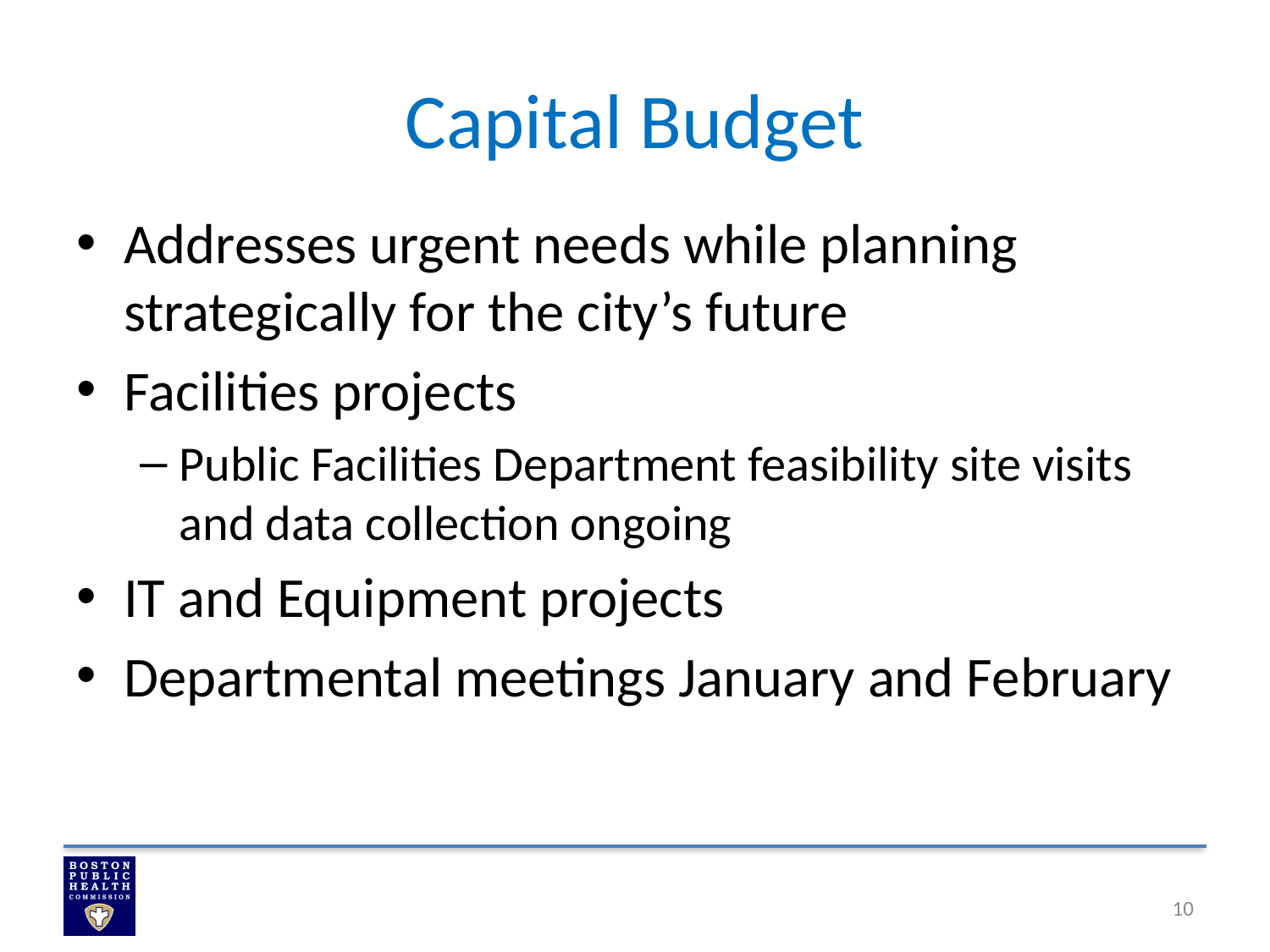

# Capital Budget
Addresses urgent needs while planning strategically for the city’s future
Facilities projects
Public Facilities Department feasibility site visits and data collection ongoing
IT and Equipment projects
Departmental meetings January and February
10